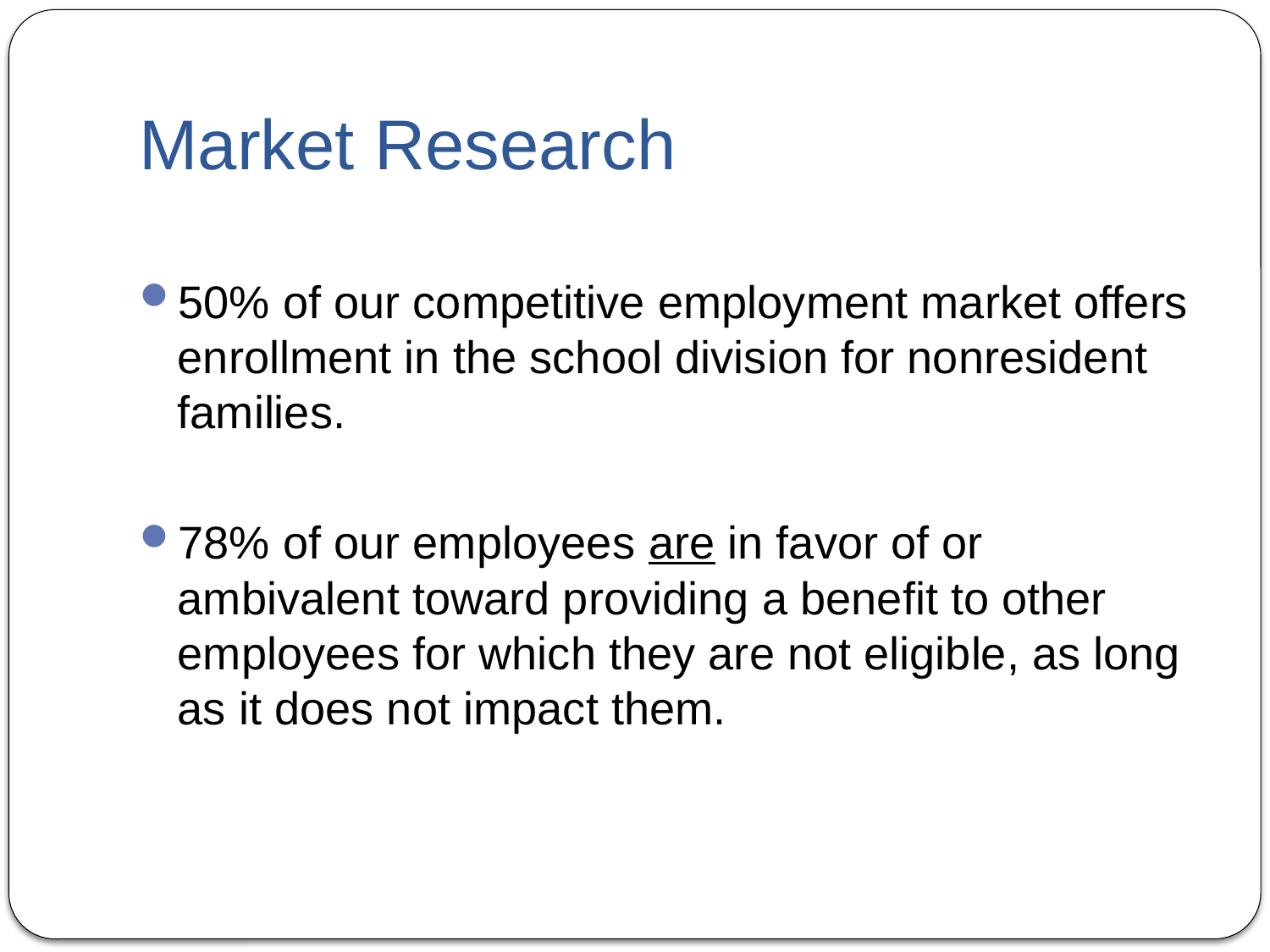

# Market Research

50% of our competitive employment market offers enrollment in the school division for nonresident families.

78% of our employees are in favor of or ambivalent toward providing a benefit to other employees for which they are not eligible, as long as it does not impact them.